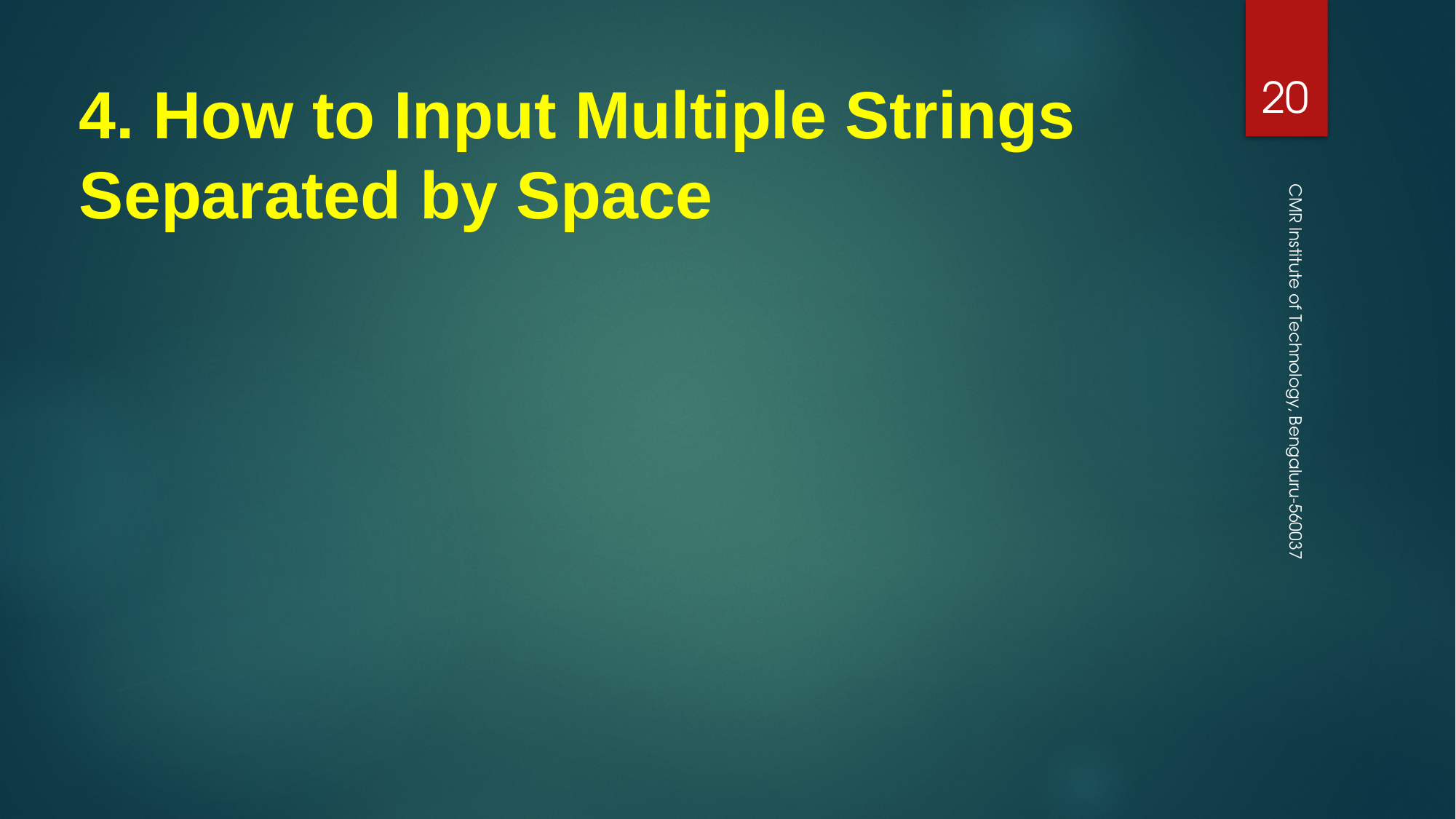

20
4. How to Input Multiple Strings Separated by Space
CMR Institute of Technology, Bengaluru-560037